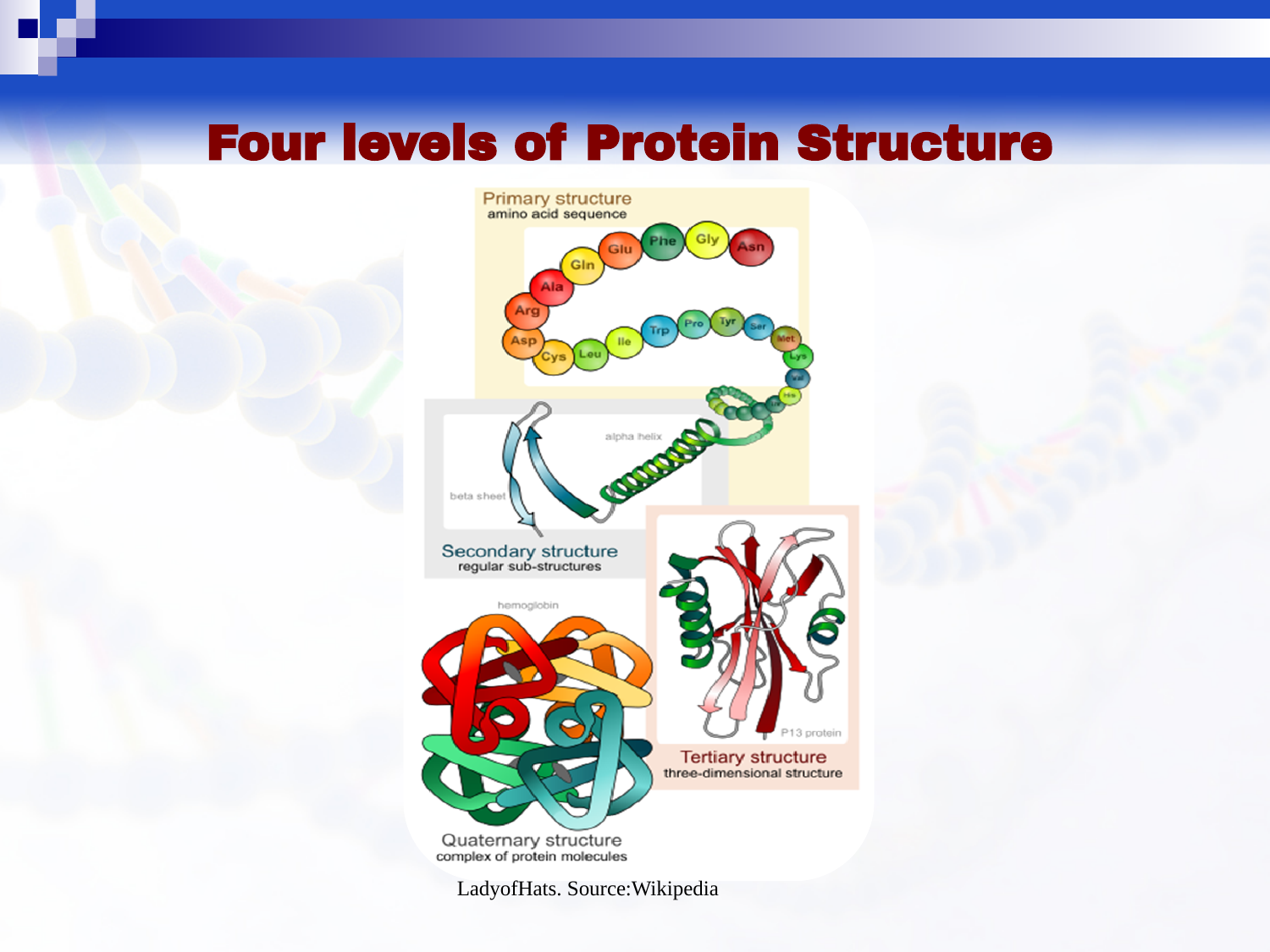

# Four levels of Protein Structure

LadyofHats. Source:Wikipedia